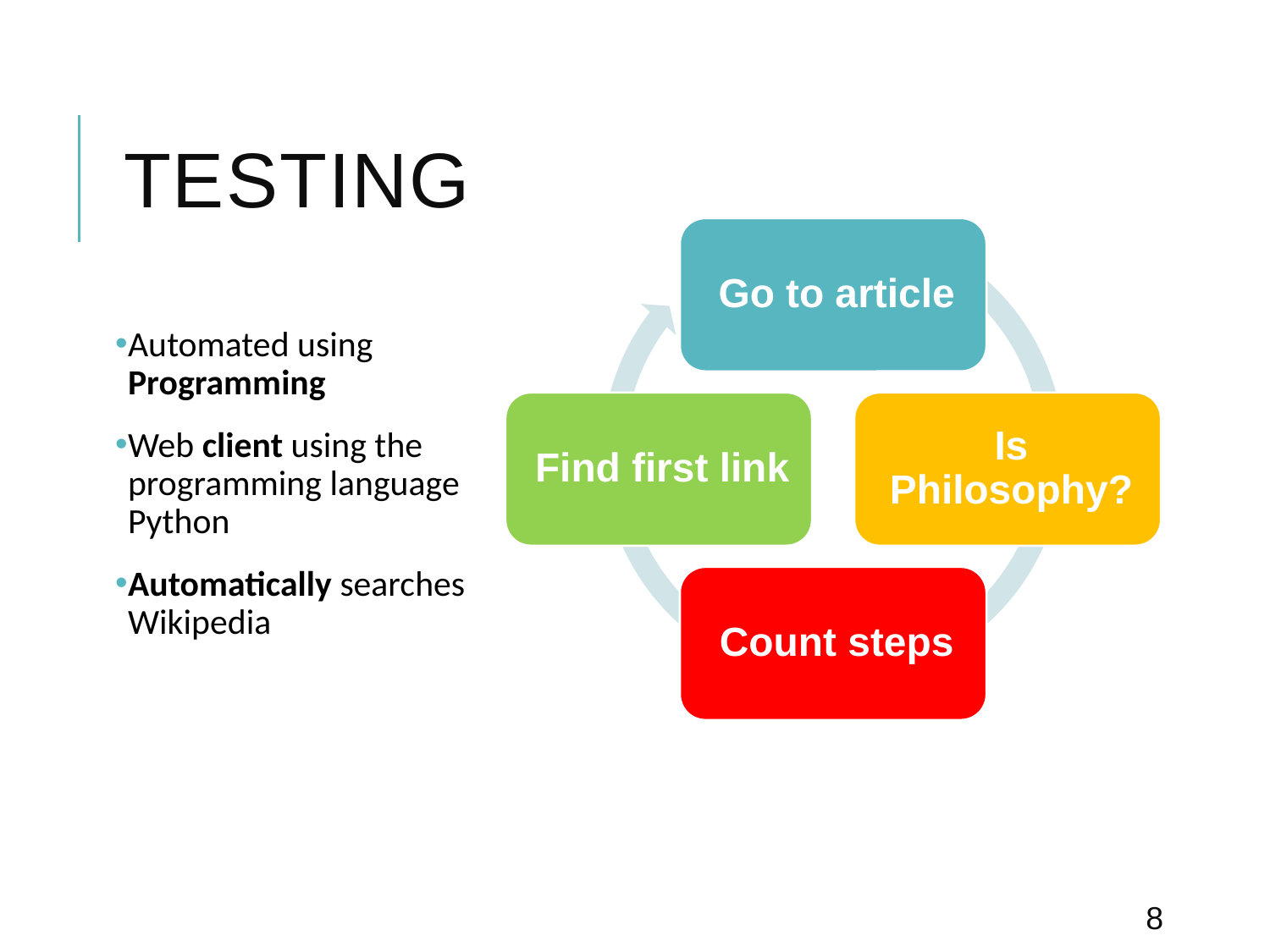

# Testing
Go to article
Is Philosophy?
Count steps
Find first link
Automated using Programming
Web client using the programming language Python
Automatically searches Wikipedia

8